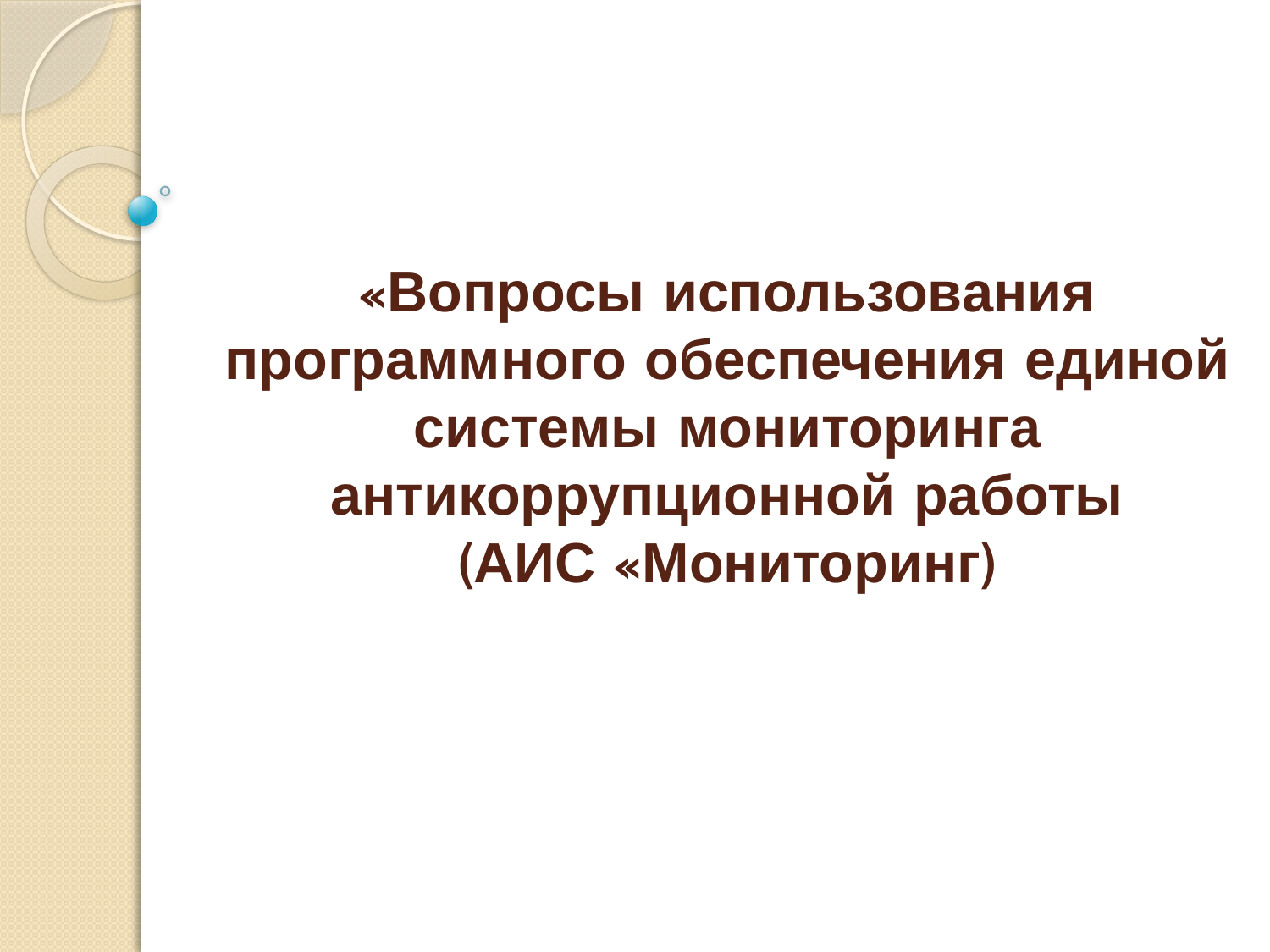

# «Вопросы использования программного обеспечения единой системы мониторинга антикоррупционной работы (АИС «Мониторинг)